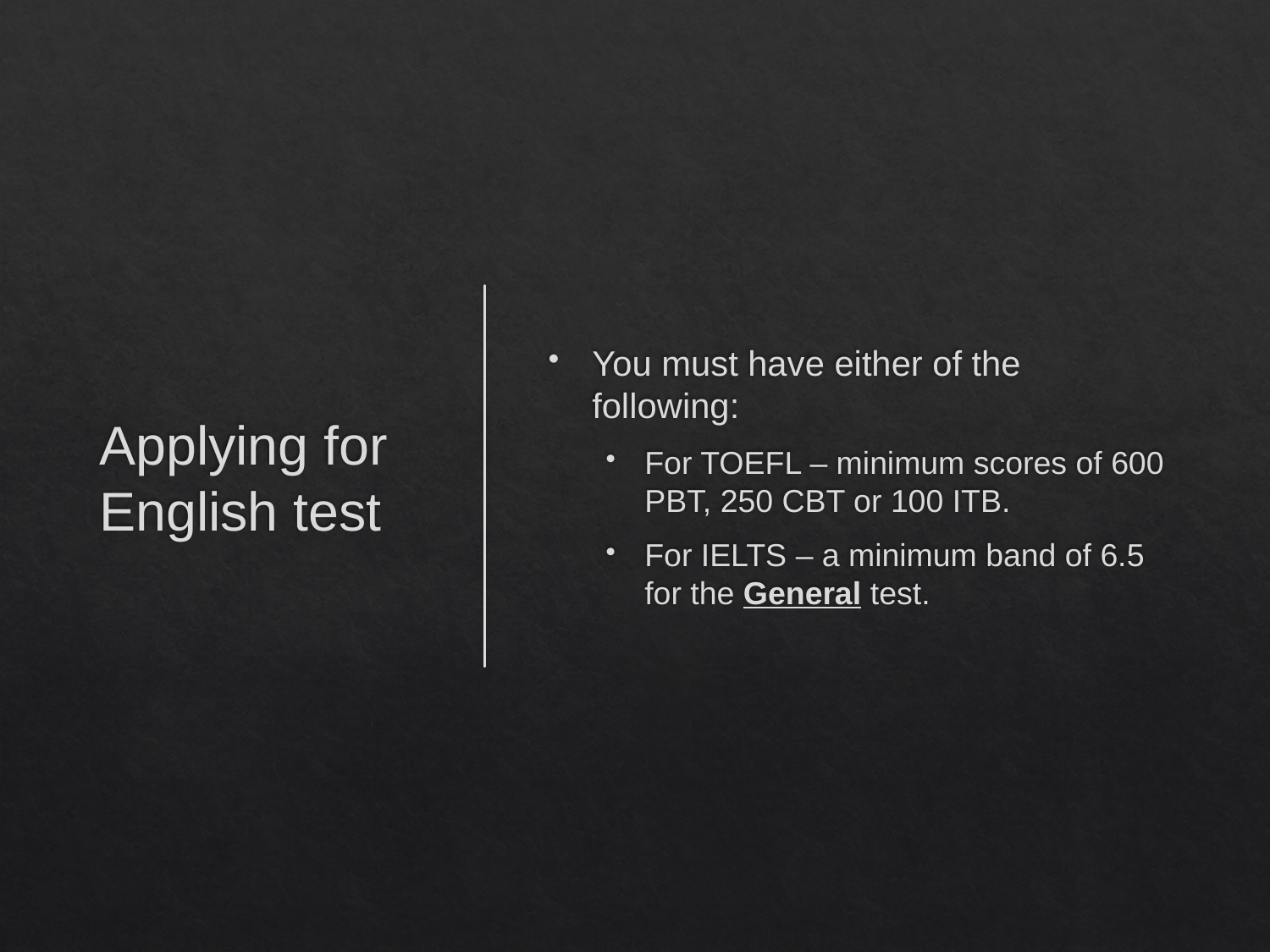

# Applying for English test
You must have either of the following:
For TOEFL – minimum scores of 600 PBT, 250 CBT or 100 ITB.
For IELTS – a minimum band of 6.5 for the General test.